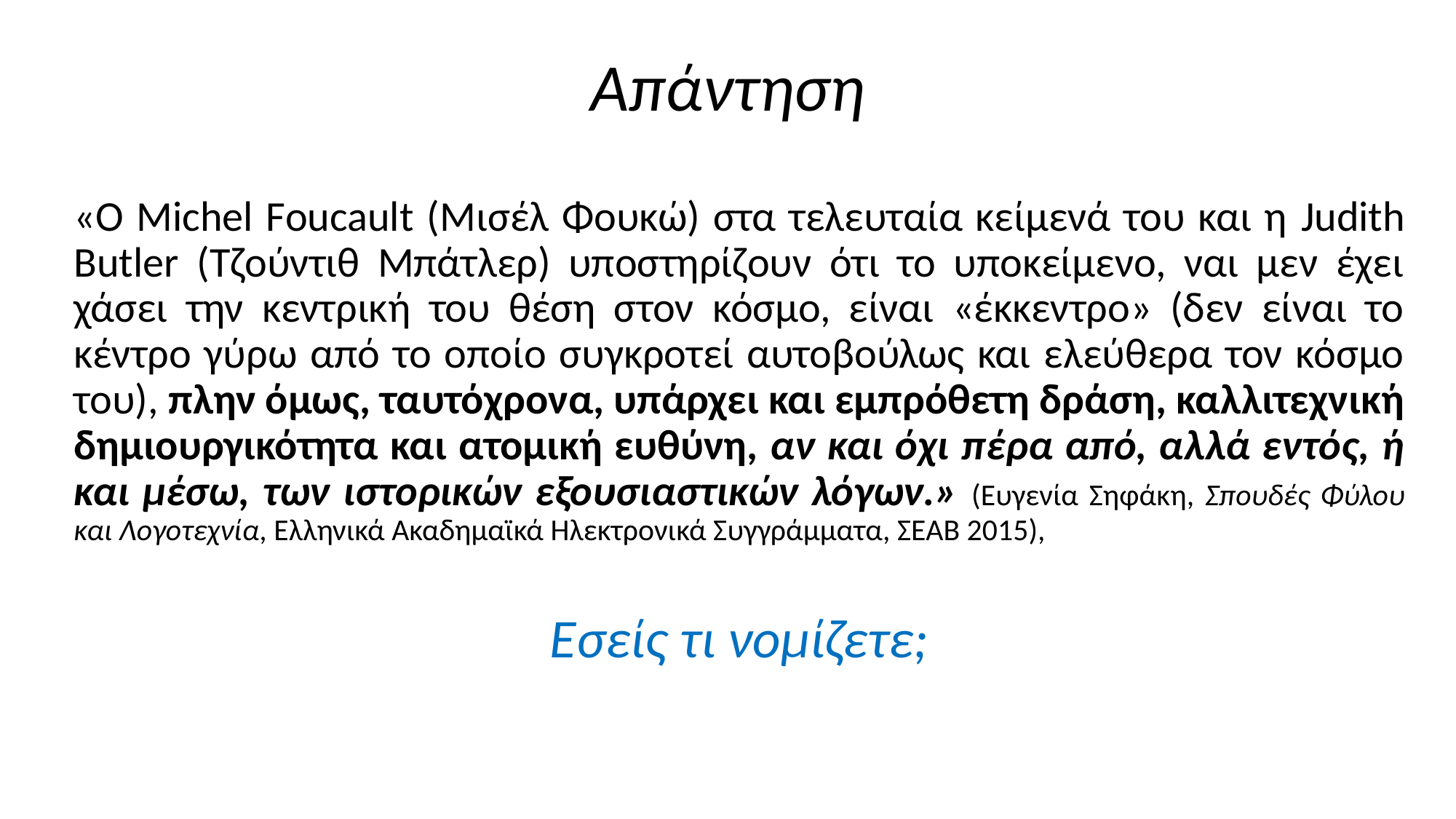

# Απάντηση
«Ο Michel Foucault (Μισέλ Φουκώ) στα τελευταία κείμενά του και η Judith Butler (Τζούντιθ Μπάτλερ) υποστηρίζουν ότι το υποκείμενο, ναι μεν έχει χάσει την κεντρική του θέση στον κόσμο, είναι «έκκεντρο» (δεν είναι το κέντρο γύρω από το οποίο συγκροτεί αυτοβούλως και ελεύθερα τον κόσμο του), πλην όμως, ταυτόχρονα, υπάρχει και εμπρόθετη δράση, καλλιτεχνική δημιουργικότητα και ατομική ευθύνη, αν και όχι πέρα από, αλλά εντός, ή και μέσω, των ιστορικών εξουσιαστικών λόγων.» (Ευγενία Σηφάκη, Σπουδές Φύλου και Λογοτεχνία, Ελληνικά Ακαδημαϊκά Ηλεκτρονικά Συγγράμματα, ΣΕΑΒ 2015),

Εσείς τι νομίζετε;